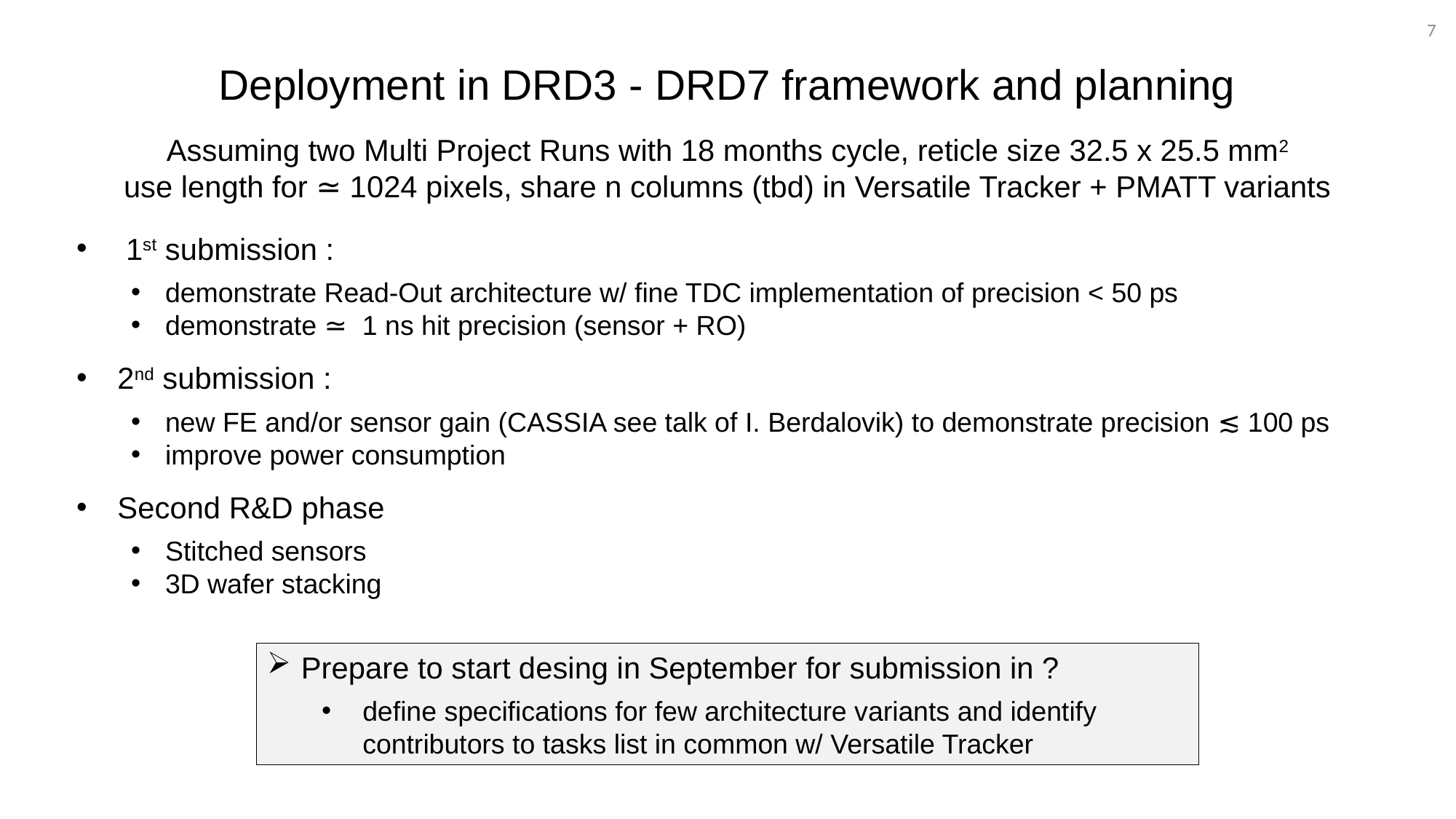

7
Deployment in DRD3 - DRD7 framework and planning
Assuming two Multi Project Runs with 18 months cycle, reticle size 32.5 x 25.5 mm2
 use length for ≃ 1024 pixels, share n columns (tbd) in Versatile Tracker + PMATT variants
 1st submission :
demonstrate Read-Out architecture w/ fine TDC implementation of precision < 50 ps
demonstrate ≃  1 ns hit precision (sensor + RO)
2nd submission :
new FE and/or sensor gain (CASSIA see talk of I. Berdalovik) to demonstrate precision ≲ 100 ps
improve power consumption
Second R&D phase
Stitched sensors
3D wafer stacking

Prepare to start desing in September for submission in ?
define specifications for few architecture variants and identify contributors to tasks list in common w/ Versatile Tracker